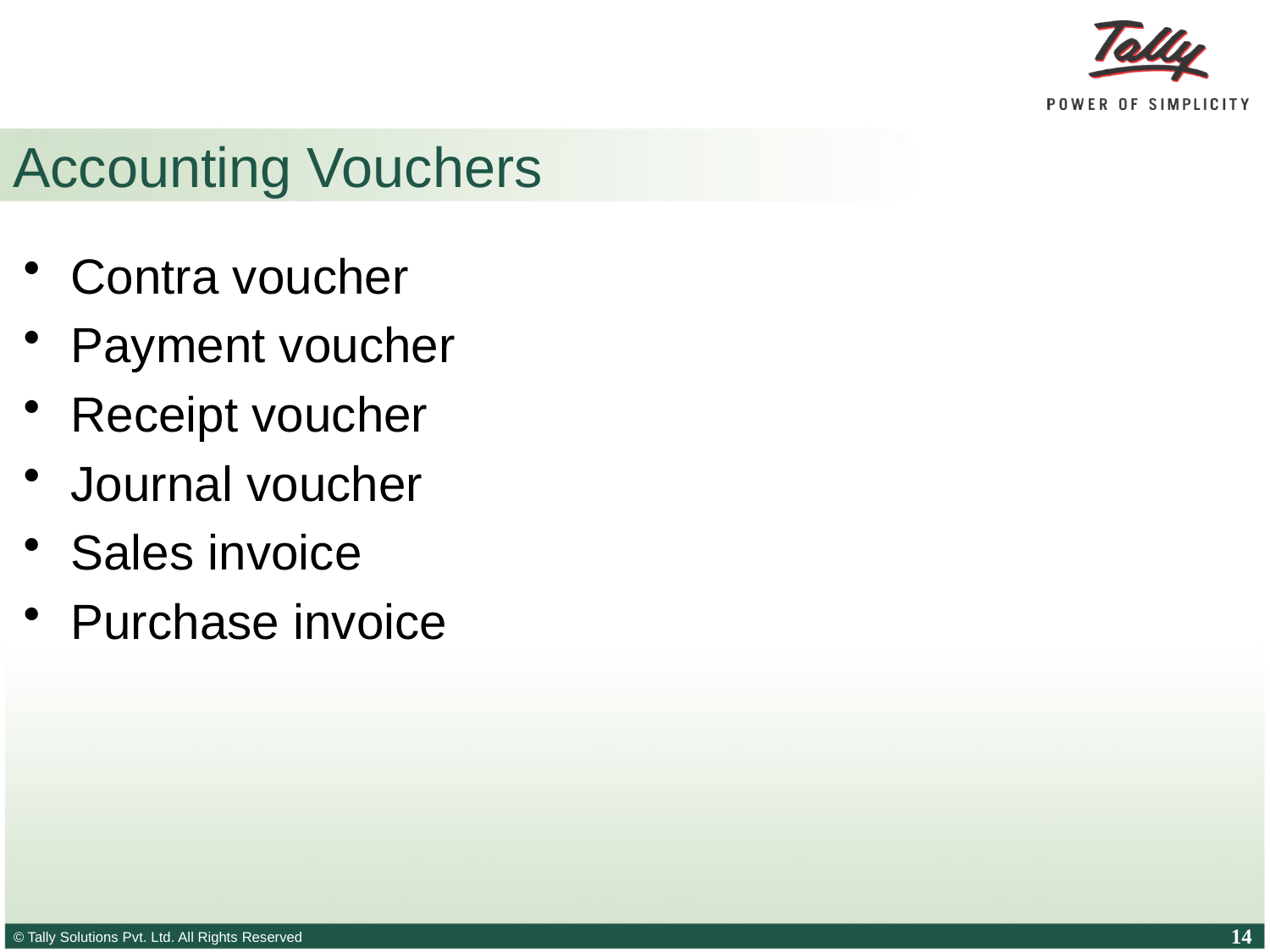

# Accounting Vouchers
Contra voucher
Payment voucher
Receipt voucher
Journal voucher
Sales invoice
Purchase invoice